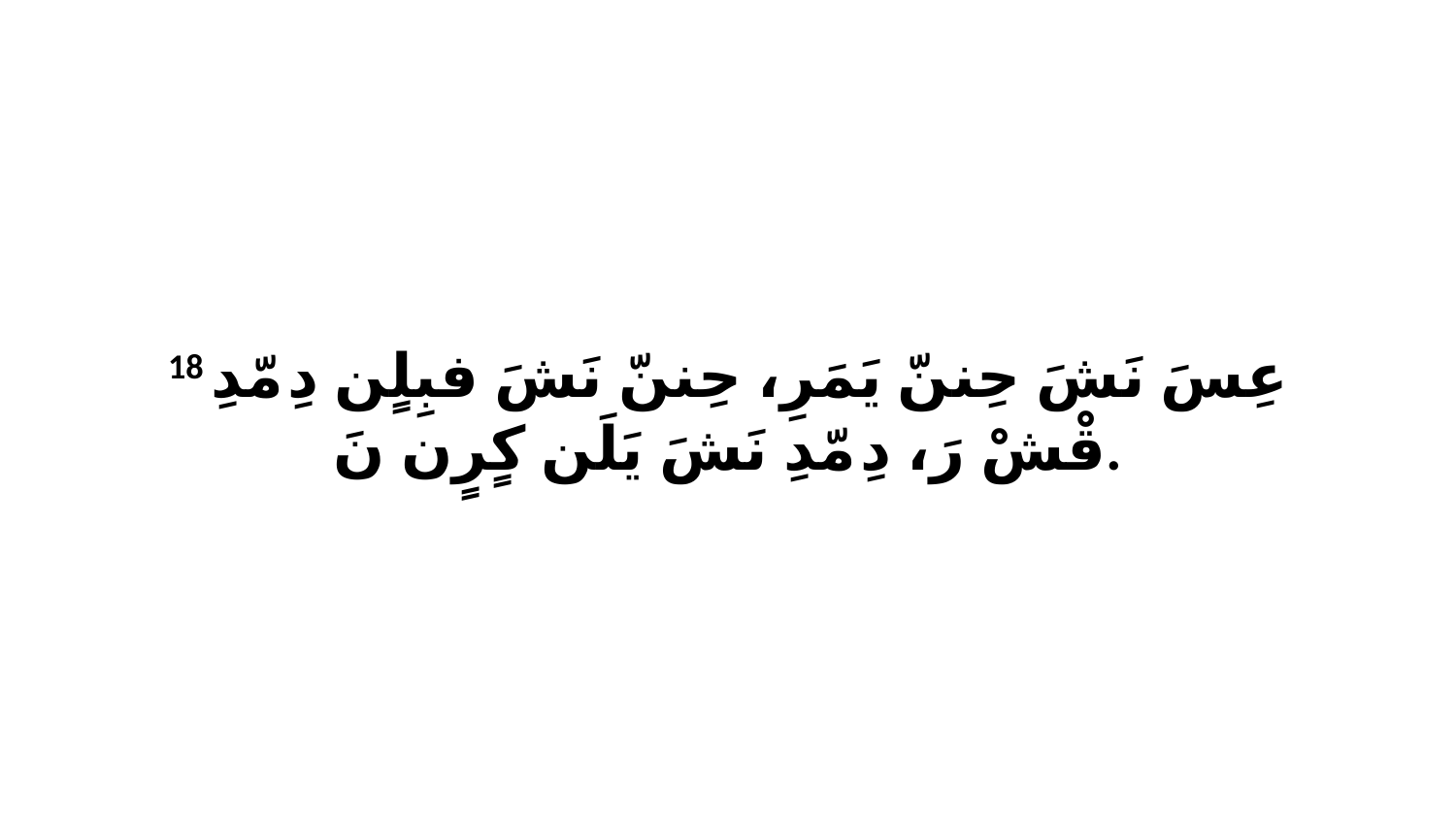

18 عِسَ نَشَ حِننّ يَمَرِ، حِننّ نَشَ فبِلٍن دِ مّدِ قْشْ رَ، دِ مّدِ نَشَ يَلَن كٍرٍن نَ.